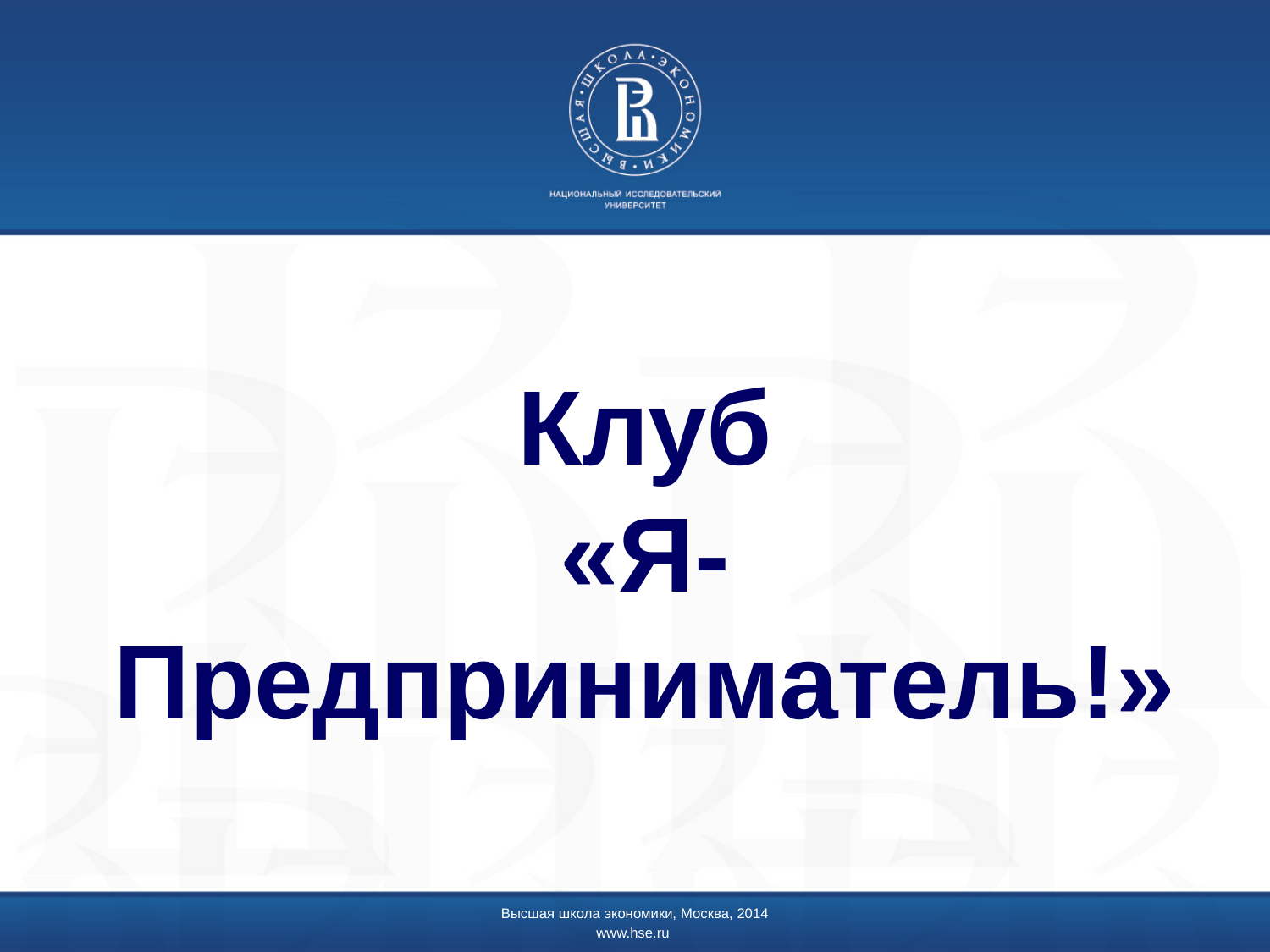

# Клуб «Я-Предприниматель!»
Высшая школа экономики, Москва, 2014
www.hse.ru